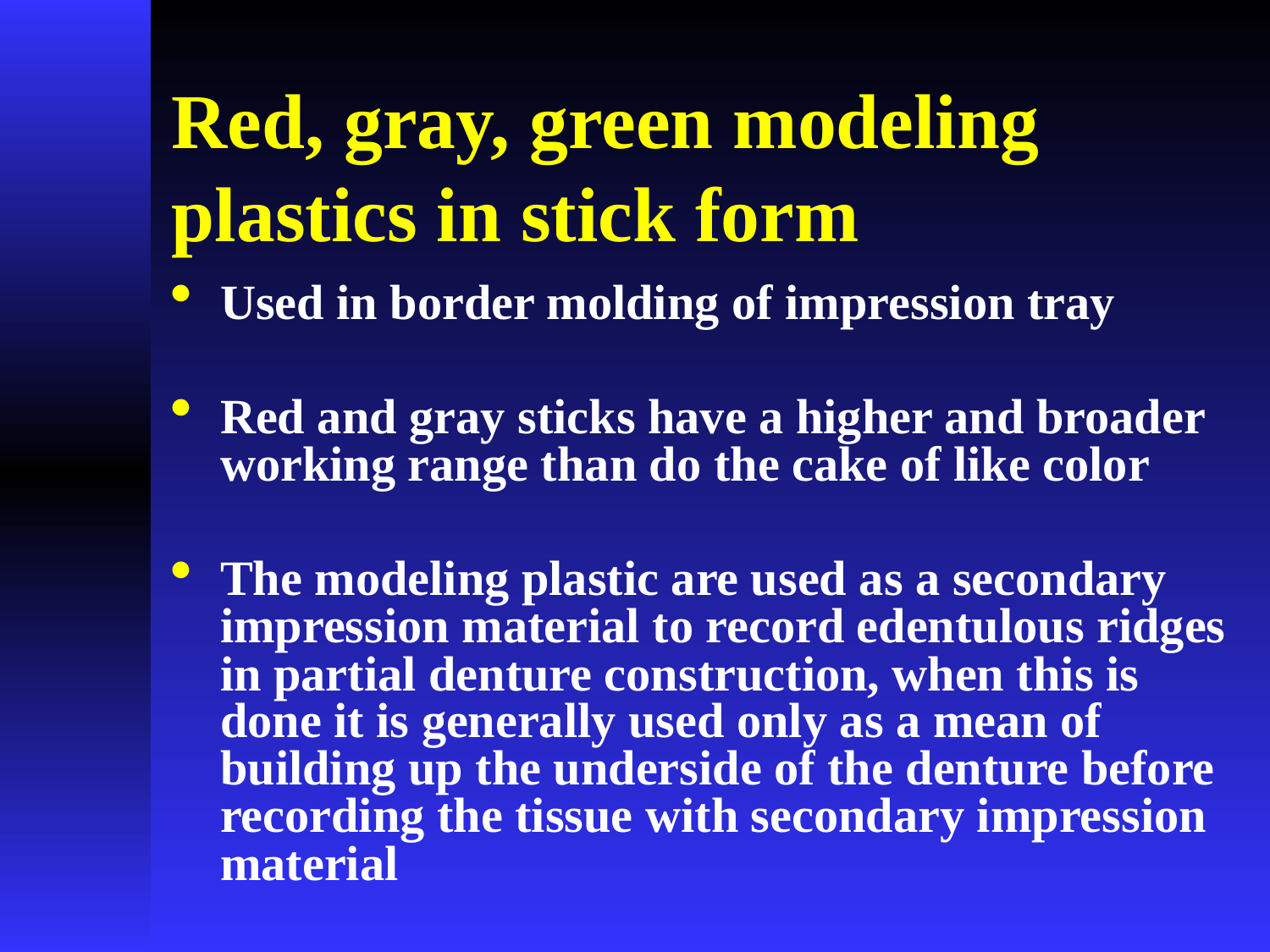

# Red, gray, green modeling plastics in stick form
Used in border molding of impression tray

Red and gray sticks have a higher and broader working range than do the cake of like color

The modeling plastic are used as a secondary impression material to record edentulous ridges in partial denture construction, when this is done it is generally used only as a mean of building up the underside of the denture before recording the tissue with secondary impression material